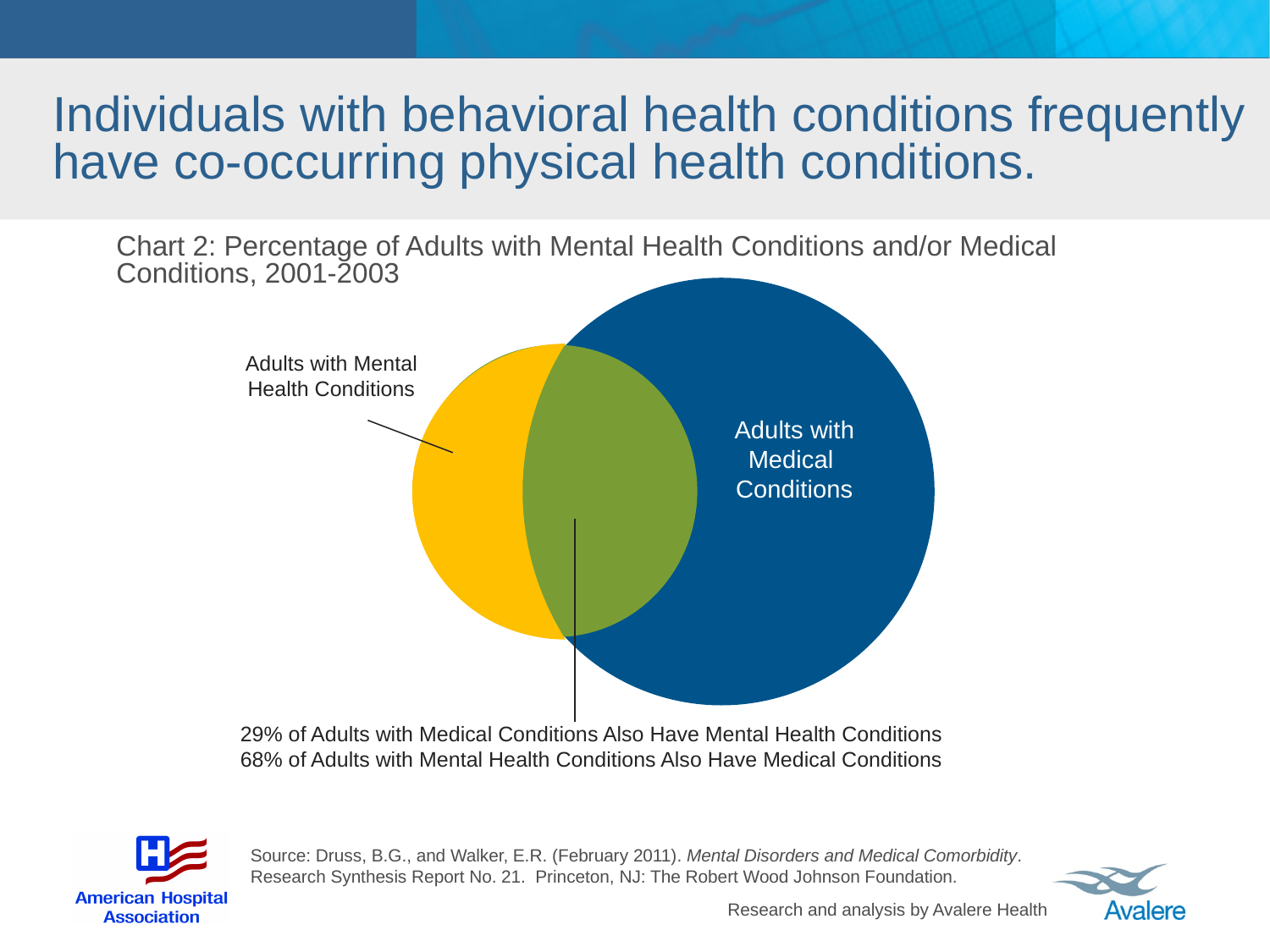

Individuals with behavioral health conditions frequently have co-occurring physical health conditions.
Chart 2: Percentage of Adults with Mental Health Conditions and/or Medical Conditions, 2001-2003

Adults with Mental Health Conditions

Adults with Medical  Conditions
29% of Adults with Medical Conditions Also Have Mental Health Conditions
68% of Adults with Mental Health Conditions Also Have Medical Conditions
Source: Druss, B.G., and Walker, E.R. (February 2011). Mental Disorders and Medical Comorbidity. Research Synthesis Report No. 21.  Princeton, NJ: The Robert Wood Johnson Foundation.